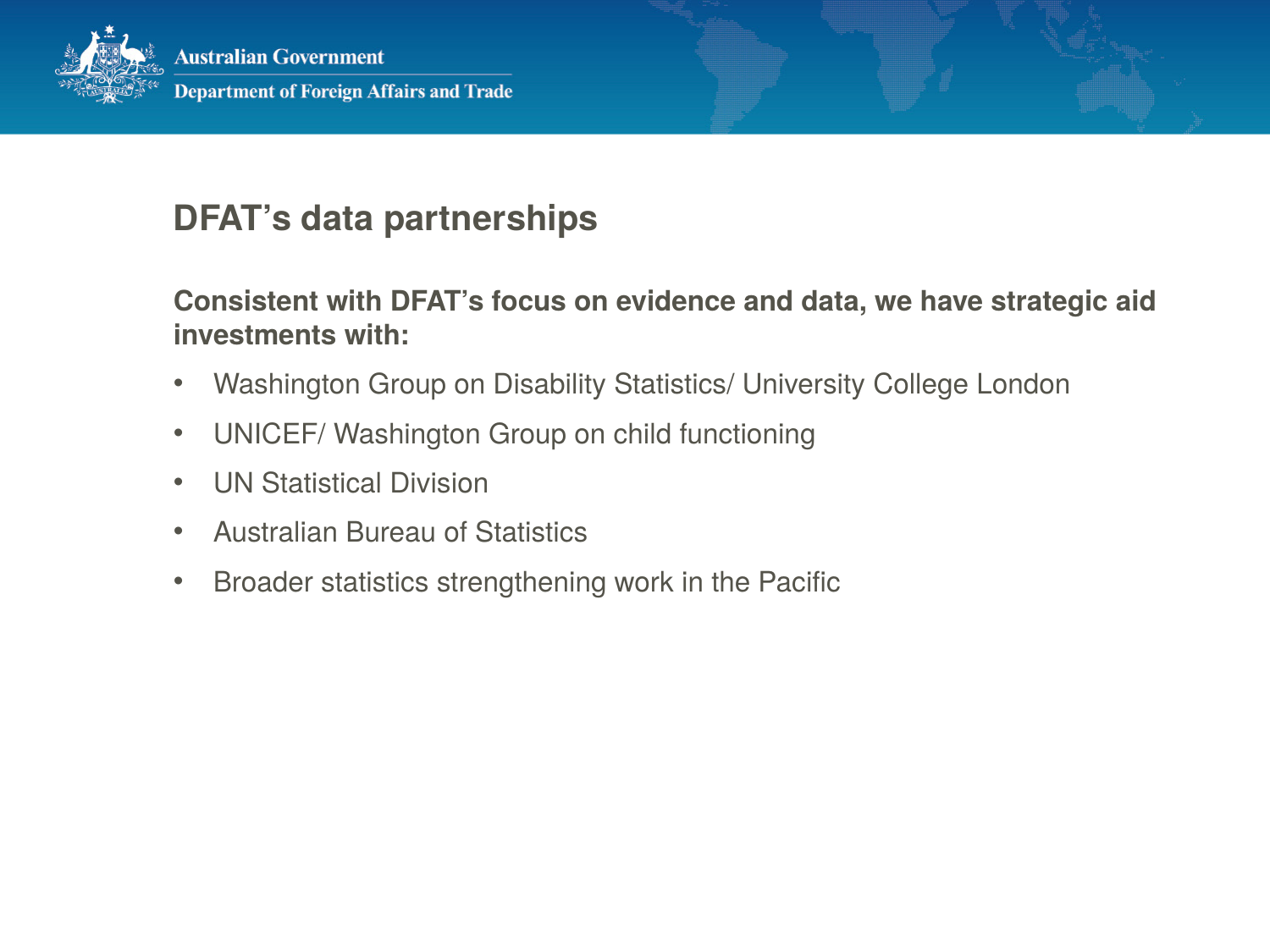

DFAT’s data partnerships

Consistent with DFAT’s focus on evidence and data, we have strategic aid investments with:
Washington Group on Disability Statistics/ University College London
UNICEF/ Washington Group on child functioning
UN Statistical Division
Australian Bureau of Statistics
Broader statistics strengthening work in the Pacific